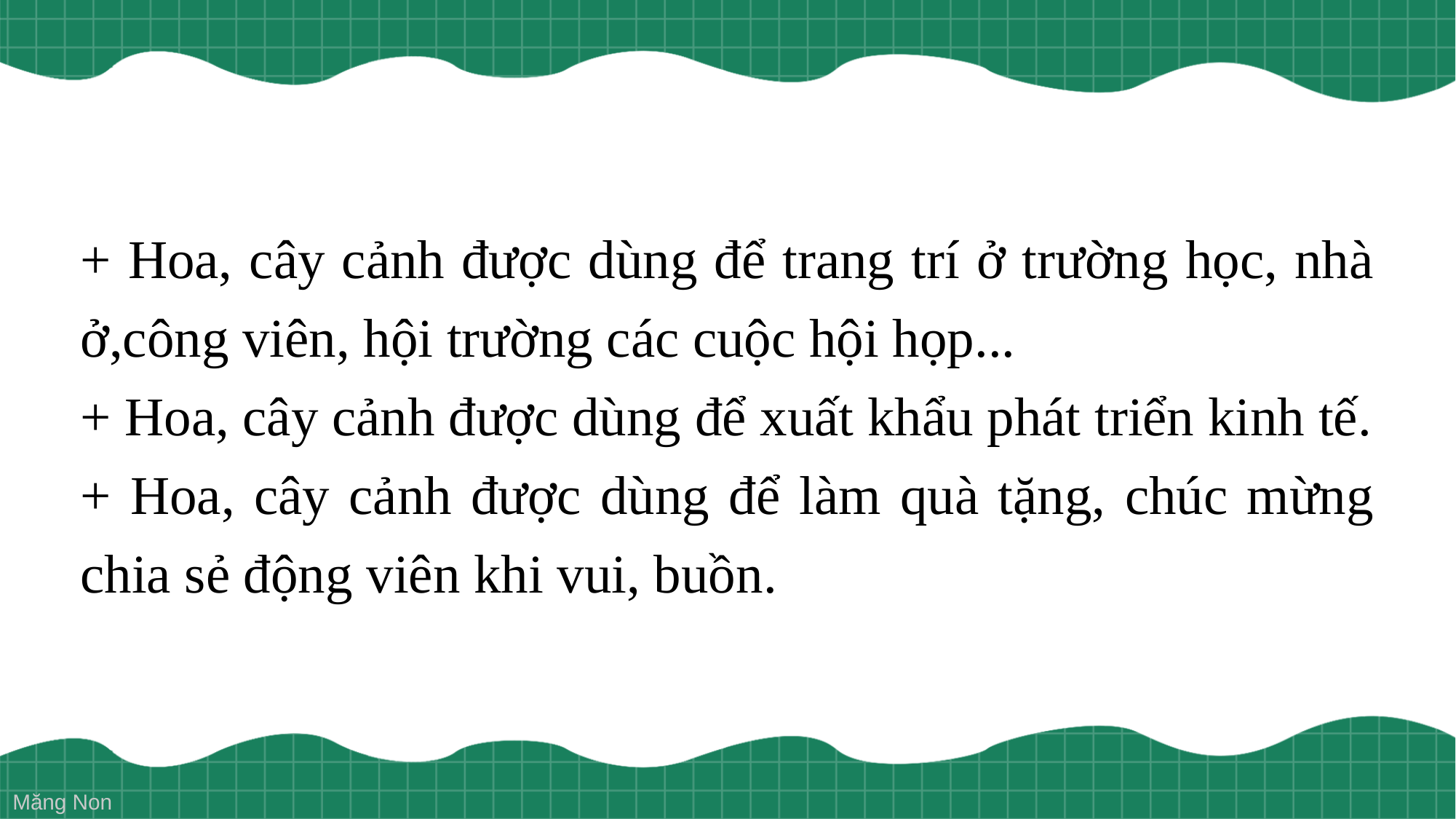

+ Hoa, cây cảnh được dùng để trang trí ở trường học, nhà ở,công viên, hội trường các cuộc hội họp...
+ Hoa, cây cảnh được dùng để xuất khẩu phát triển kinh tế.
+ Hoa, cây cảnh được dùng để làm quà tặng, chúc mừng chia sẻ động viên khi vui, buồn.